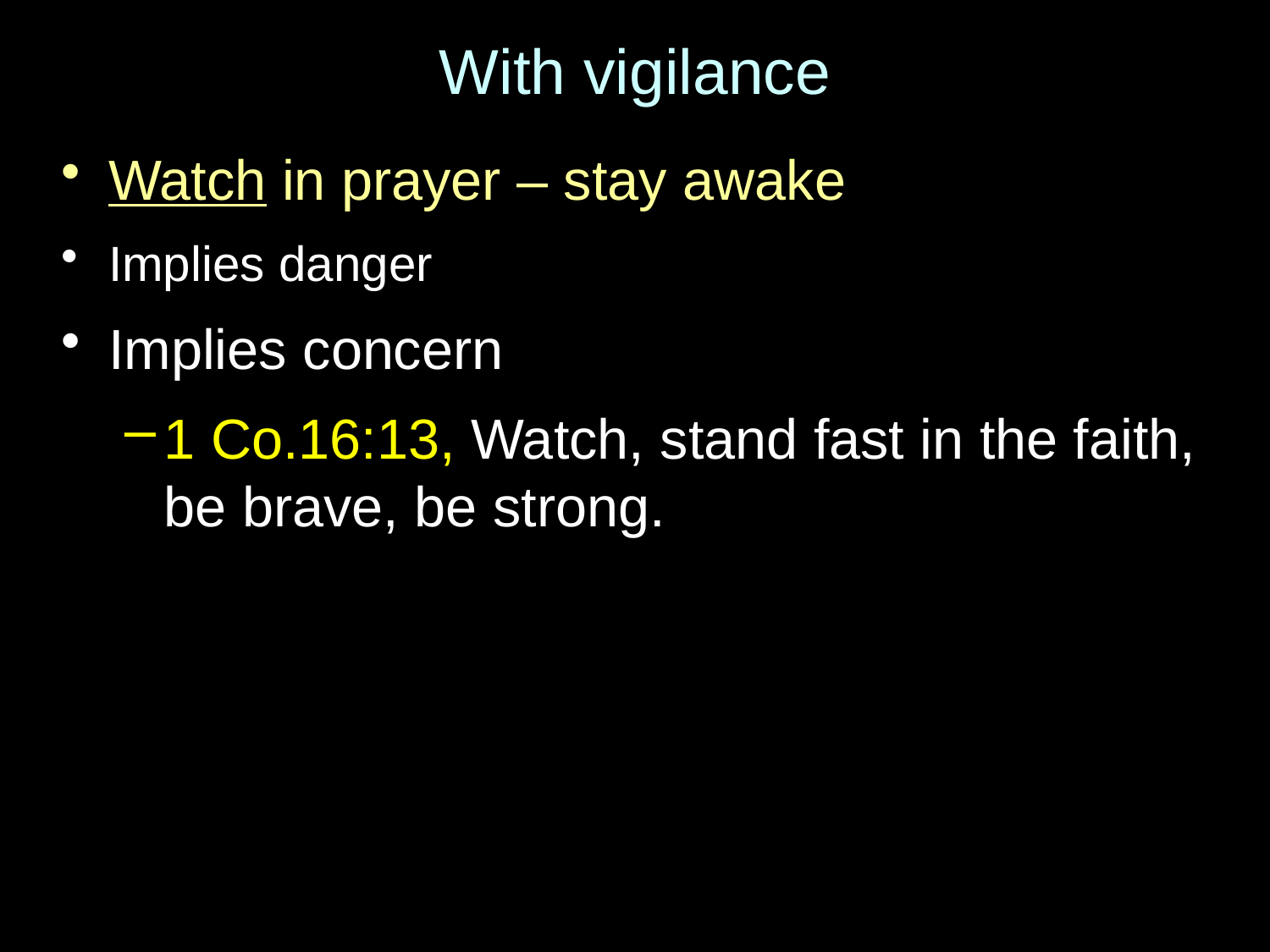

# With vigilance
Watch in prayer – stay awake
Implies danger
Implies concern
1 Co.16:13, Watch, stand fast in the faith, be brave, be strong.